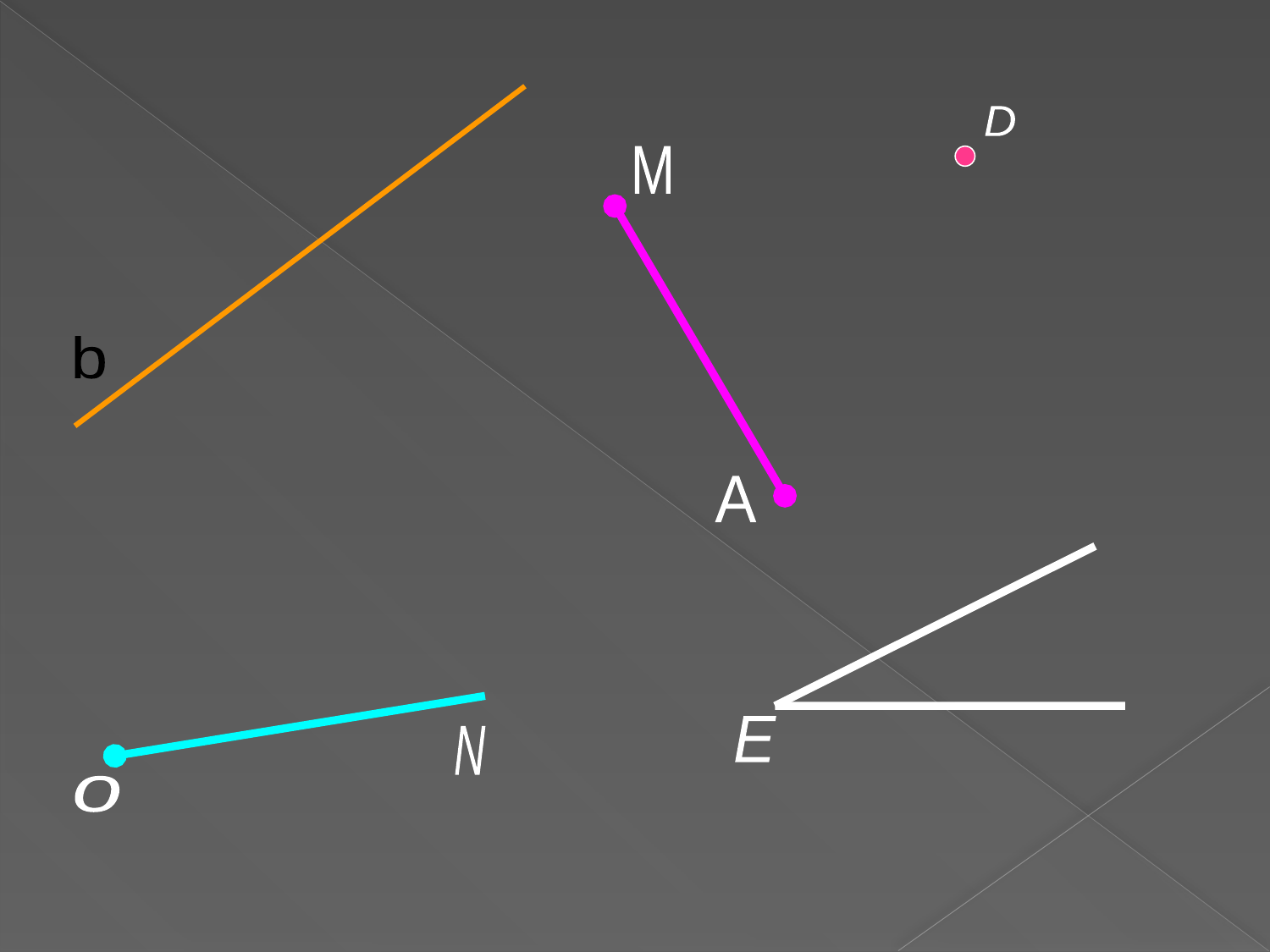

D
M

b
A

E
N
o